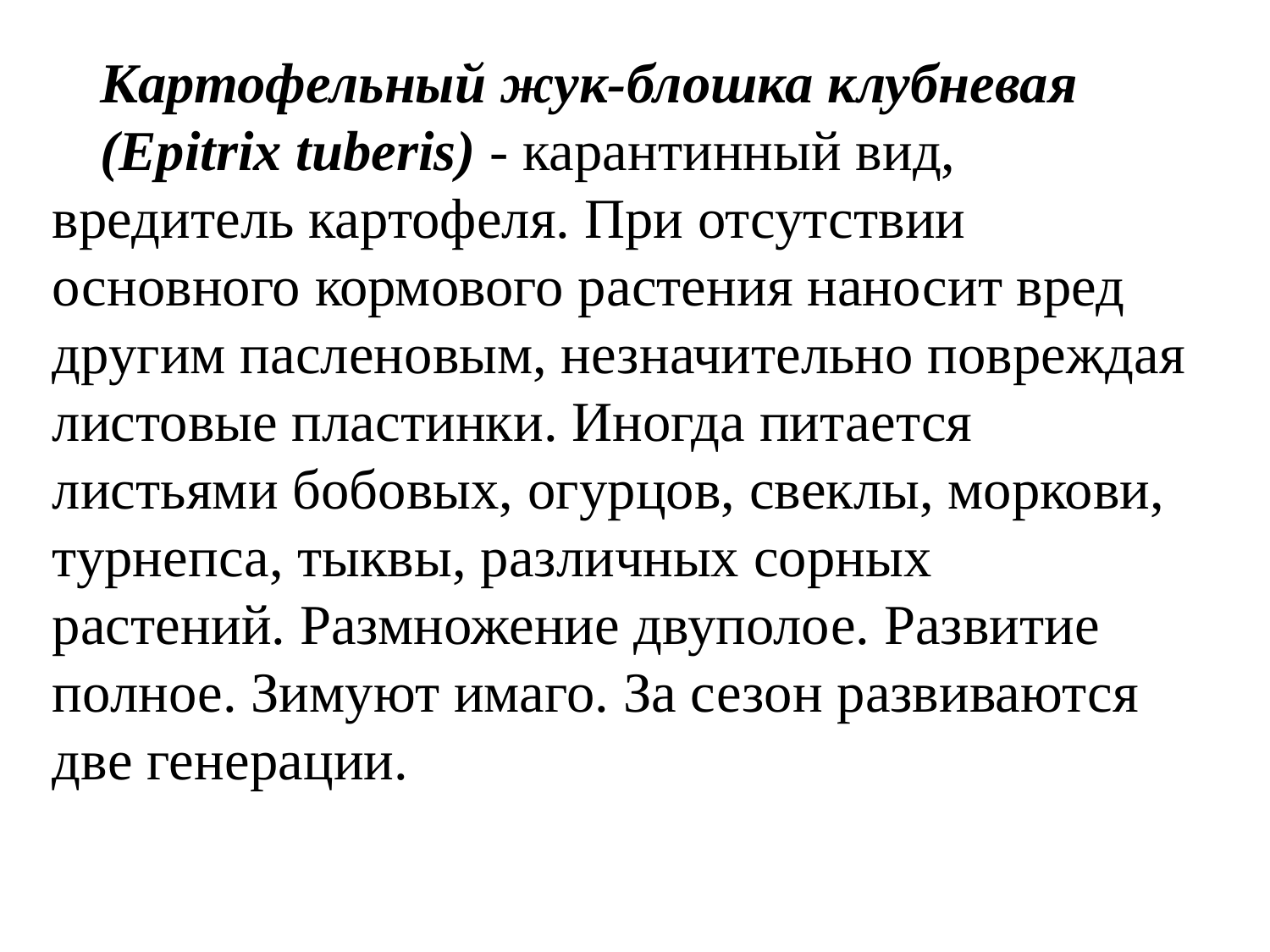

Картофельный жук-блошка клубневая
(Epitrix tuberis) - карантинный вид, вредитель картофеля. При отсутствии основного кормового растения наносит вред другим пасленовым, незначительно повреждая листовые пластинки. Иногда питается листьями бобовых, огурцов, свеклы, моркови, турнепса, тыквы, различных сорных растений. Размножение двуполое. Развитие полное. Зимуют имаго. За сезон развиваются две генерации.